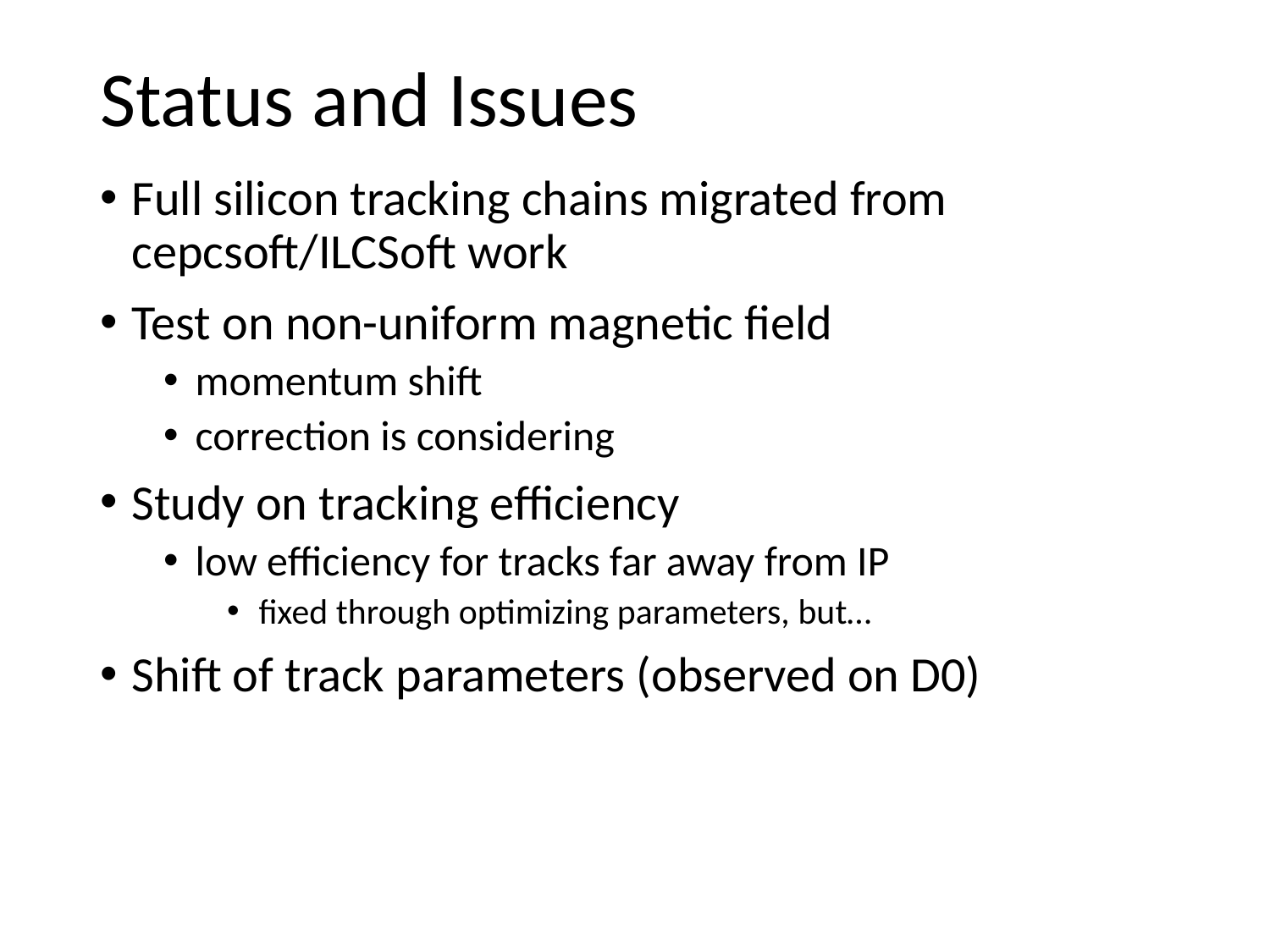

# Status and Issues
Full silicon tracking chains migrated from cepcsoft/ILCSoft work
Test on non-uniform magnetic field
momentum shift
correction is considering
Study on tracking efficiency
low efficiency for tracks far away from IP
fixed through optimizing parameters, but…
Shift of track parameters (observed on D0)